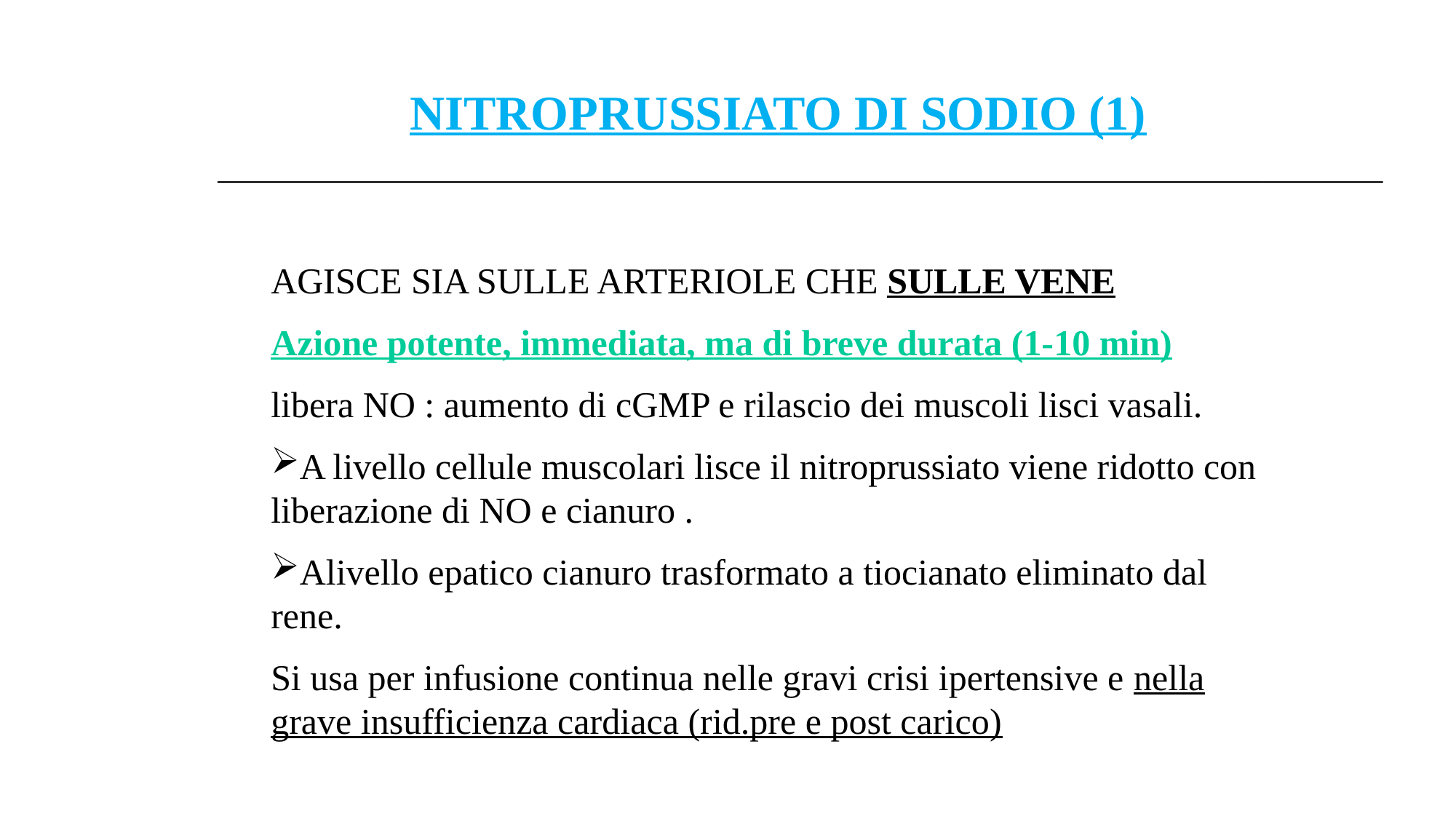

NITROPRUSSIATO DI SODIO (1)

AGISCE SIA SULLE ARTERIOLE CHE SULLE VENE
Azione potente, immediata, ma di breve durata (1-10 min)
libera NO : aumento di cGMP e rilascio dei muscoli lisci vasali.
A livello cellule muscolari lisce il nitroprussiato viene ridotto con liberazione di NO e cianuro .
Alivello epatico cianuro trasformato a tiocianato eliminato dal rene.
Si usa per infusione continua nelle gravi crisi ipertensive e nella grave insufficienza cardiaca (rid.pre e post carico)